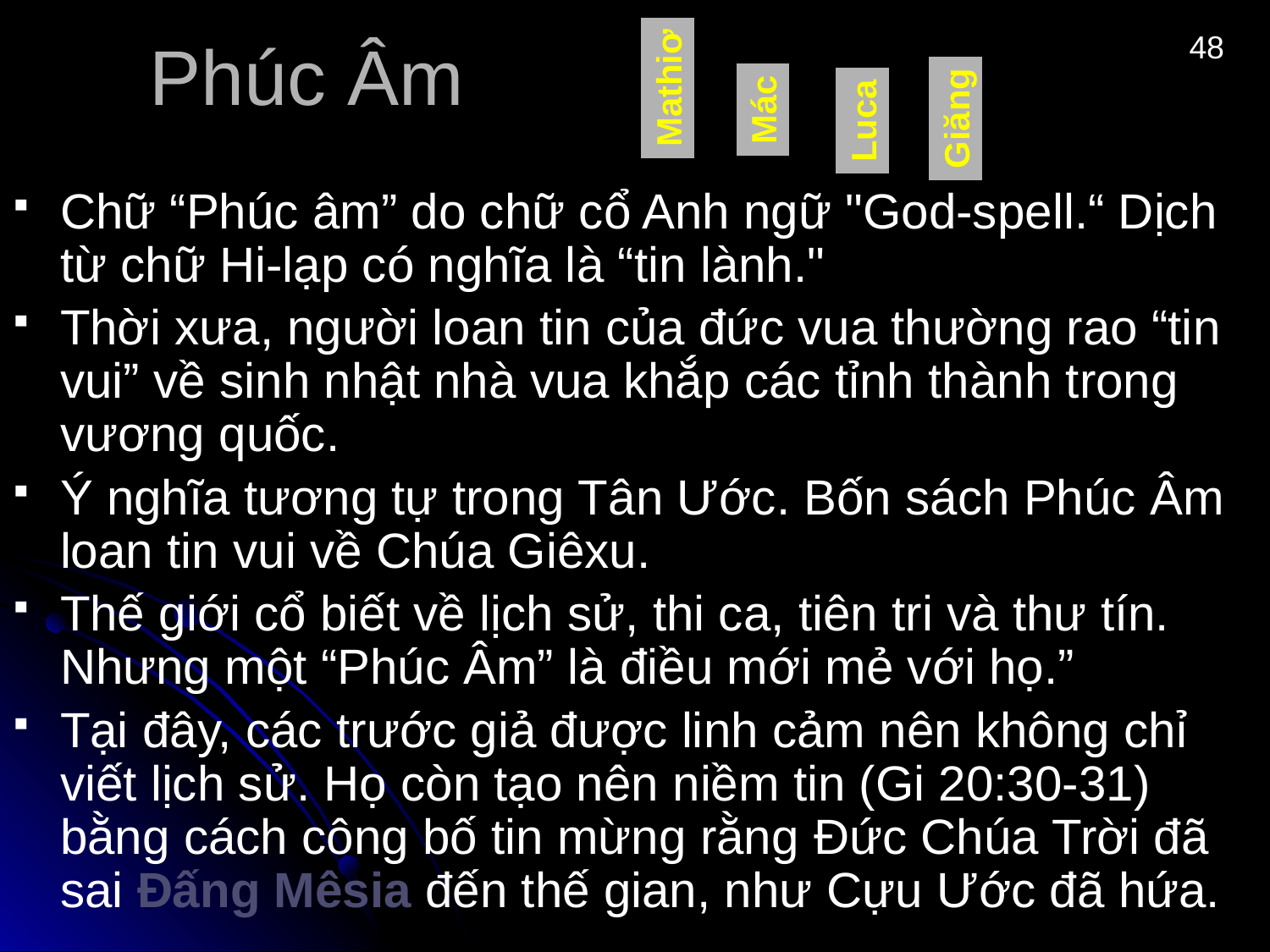

# Phúc Âm
Mathiơ
Mác
Giăng
Luca
48
Chữ “Phúc âm” do chữ cổ Anh ngữ "God-spell.“ Dịch từ chữ Hi-lạp có nghĩa là “tin lành."
Thời xưa, người loan tin của đức vua thường rao “tin vui” về sinh nhật nhà vua khắp các tỉnh thành trong vương quốc.
Ý nghĩa tương tự trong Tân Ước. Bốn sách Phúc Âm loan tin vui về Chúa Giêxu.
Thế giới cổ biết về lịch sử, thi ca, tiên tri và thư tín. Nhưng một “Phúc Âm” là điều mới mẻ với họ.”
Tại đây, các trước giả được linh cảm nên không chỉ viết lịch sử. Họ còn tạo nên niềm tin (Gi 20:30-31) bằng cách công bố tin mừng rằng Đức Chúa Trời đã sai Đấng Mêsia đến thế gian, như Cựu Ước đã hứa.